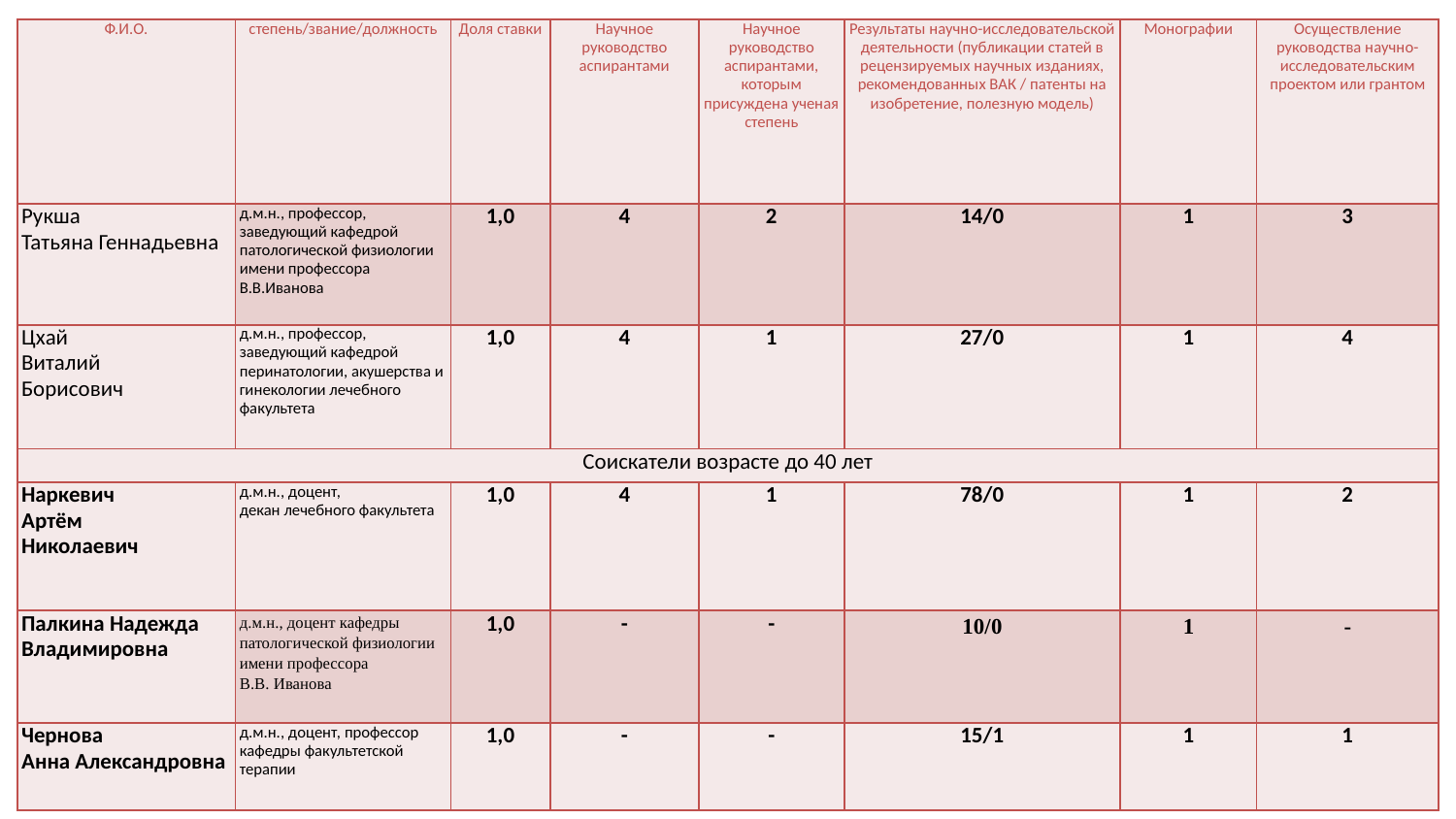

| Ф.И.О. | степень/звание/должность | Доля ставки | Научное руководство аспирантами | Научное руководство аспирантами, которым присуждена ученая степень | Результаты научно-исследовательской деятельности (публикации статей в рецензируемых научных изданиях, рекомендованных ВАК / патенты на изобретение, полезную модель) | Монографии | Осуществление руководства научно-исследовательским проектом или грантом |
| --- | --- | --- | --- | --- | --- | --- | --- |
| Рукша Татьяна Геннадьевна | д.м.н., профессор, заведующий кафедрой патологической физиологии имени профессора В.В.Иванова | 1,0 | 4 | 2 | 14/0 | 1 | 3 |
| Цхай Виталий Борисович | д.м.н., профессор, заведующий кафедрой перинатологии, акушерства и гинекологии лечебного факультета | 1,0 | 4 | 1 | 27/0 | 1 | 4 |
| Соискатели возрасте до 40 лет |  |  |  |  |  |  |  |
| Наркевич Артём Николаевич | д.м.н., доцент, декан лечебного факультета | 1,0 | 4 | 1 | 78/0 | 1 | 2 |
| Палкина Надежда Владимировна | д.м.н., доцент кафедры патологической физиологии имени профессора В.В. Иванова | 1,0 | - | - | 10/0 | 1 | - |
| Чернова Анна Александровна | д.м.н., доцент, профессор кафедры факультетской терапии | 1,0 | - | - | 15/1 | 1 | 1 |